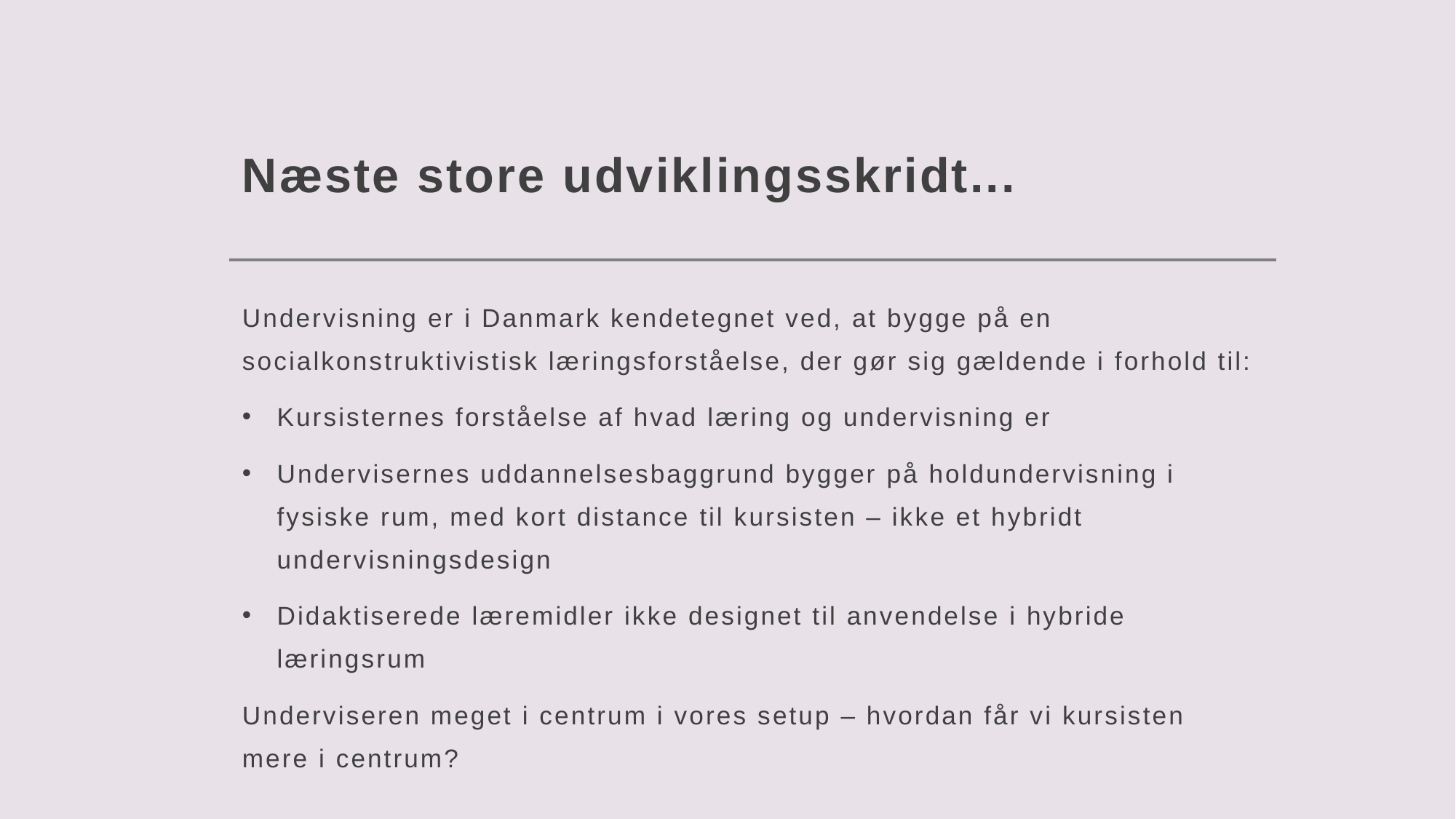

# Næste store udviklingsskridt...
Undervisning er i Danmark kendetegnet ved, at bygge på en socialkonstruktivistisk læringsforståelse, der gør sig gældende i forhold til:
Kursisternes forståelse af hvad læring og undervisning er
Undervisernes uddannelsesbaggrund bygger på holdundervisning i fysiske rum, med kort distance til kursisten – ikke et hybridt undervisningsdesign
Didaktiserede læremidler ikke designet til anvendelse i hybride læringsrum
Underviseren meget i centrum i vores setup – hvordan får vi kursisten mere i centrum?